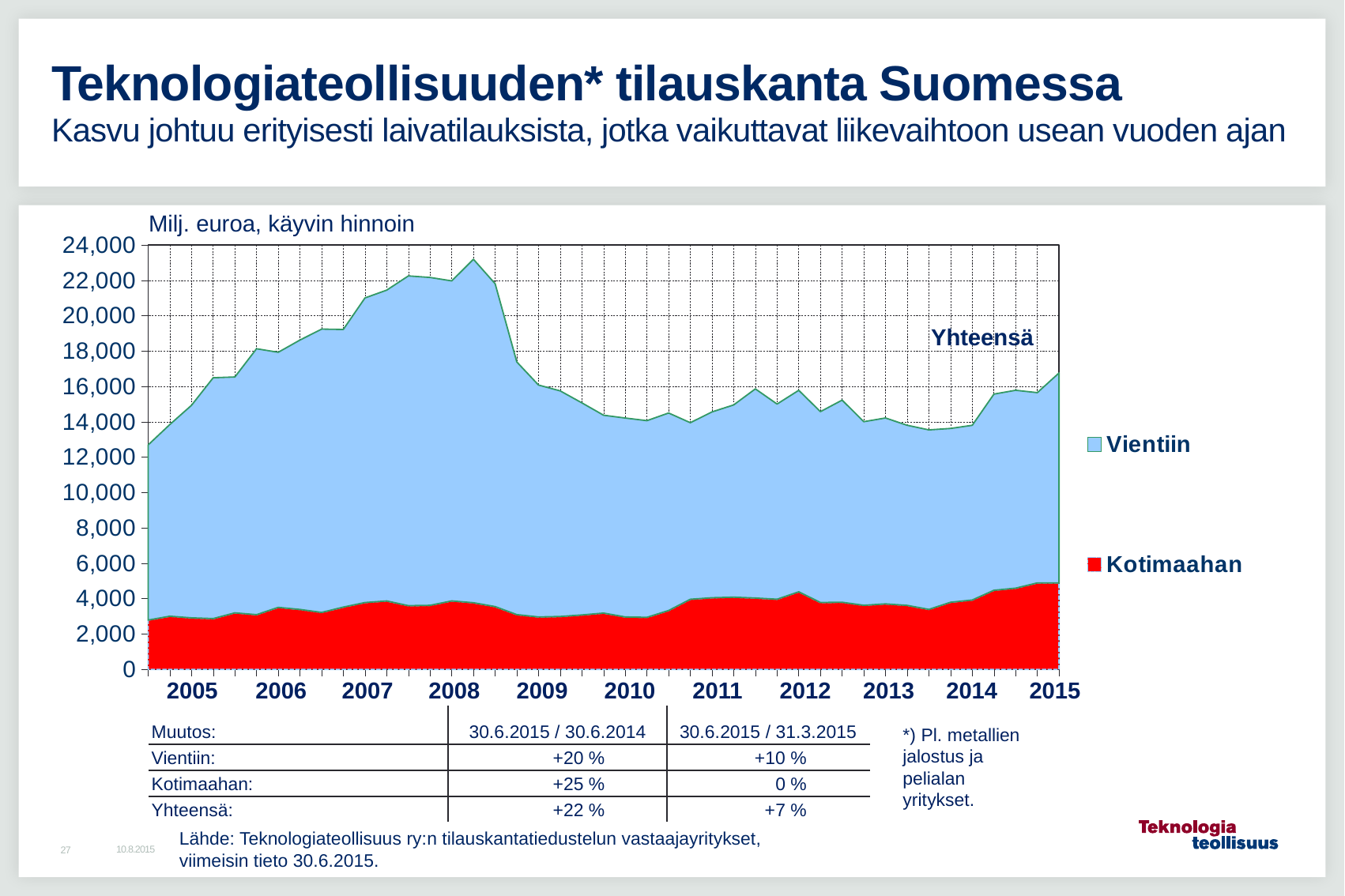

# Teknologiateollisuuden* tilauskanta Suomessa Kasvu johtuu erityisesti laivatilauksista, jotka vaikuttavat liikevaihtoon usean vuoden ajan
Milj. euroa, käyvin hinnoin

### Chart

| Category | Kotimaahan  | Vientiin  |
|---|---|---|
| 2004,IV | 2787.5 | 9905.6 |
| 2005,I | 3006.8 | 10839.0 |
|  | 2914.3 | 12018.0 |
|  | 2872.5 | 13619.0 |
|  | 3195.3 | 13342.0 |
| 2006,I | 3093.6 | 15039.0 |
|  | 3504.9 | 14429.0 |
|  | 3389.8 | 15235.0 |
|  | 3220.9 | 16024.0 |
| 2007,I | 3521.4 | 15701.0 |
|  | 3780.9 | 17226.0 |
|  | 3869.6 | 17578.0 |
|  | 3603.2 | 18649.0 |
| 2008,I | 3622.0 | 18543.0 |
|  | 3871.2 | 18098.0 |
|  | 3768.0 | 19423.0 |
|  | 3550.3 | 18258.0 |
| 2009,I | 3097.5 | 14288.0 |
|  | 2965.2 | 13116.0 |
|  | 2990.2 | 12761.0 |
|  | 3078.4 | 11993.0 |
| 2010,I | 3182.2 | 11191.0 |
|  | 2963.5 | 11252.0 |
|  | 2942.6 | 11125.0 |
|  | 3328.3 | 11173.0 |
| 2011,I | 3965.2 | 9984.8 |
|  | 4050.2 | 10510.0 |
|  | 4083.3 | 10874.0 |
|  | 4036.4 | 11829.0 |
| 2012,I | 3967.9 | 11038.0 |
|  | 4387.5 | 11395.0 |
|  | 3782.3 | 10793.0 |
|  | 3794.8 | 11433.0 |
| 2013,I | 3625.0 | 10385.0 |
|  | 3703.9 | 10514.0 |
|  | 3618.3 | 10189.0 |
|  | 3392.3 | 10152.0 |
| 2014,I | 3796.5 | 9831.4 |
|  | 3921.2 | 9881.5 |
|  | 4473.5 | 11096.0 |
|  | 4593.2 | 11193.0 |
| 2015,I | 4890.8 | 10759.0 |
Yhteensä
| 2005 | 2006 | 2007 | 2008 | 2009 | 2010 | 2011 | 2012 | 2013 | 2014 | 2015 |
| --- | --- | --- | --- | --- | --- | --- | --- | --- | --- | --- |
| Muutos: | 30.6.2015 / 30.6.2014 | 30.6.2015 / 31.3.2015 |
| --- | --- | --- |
| Vientiin: | +20 % | +10 % |
| Kotimaahan: | +25 % | 0 % |
| Yhteensä: | +22 % | +7 % |
*) Pl. metallien jalostus ja pelialan yritykset.
Lähde: Teknologiateollisuus ry:n tilauskantatiedustelun vastaajayritykset,
viimeisin tieto 30.6.2015.
10.8.2015
27